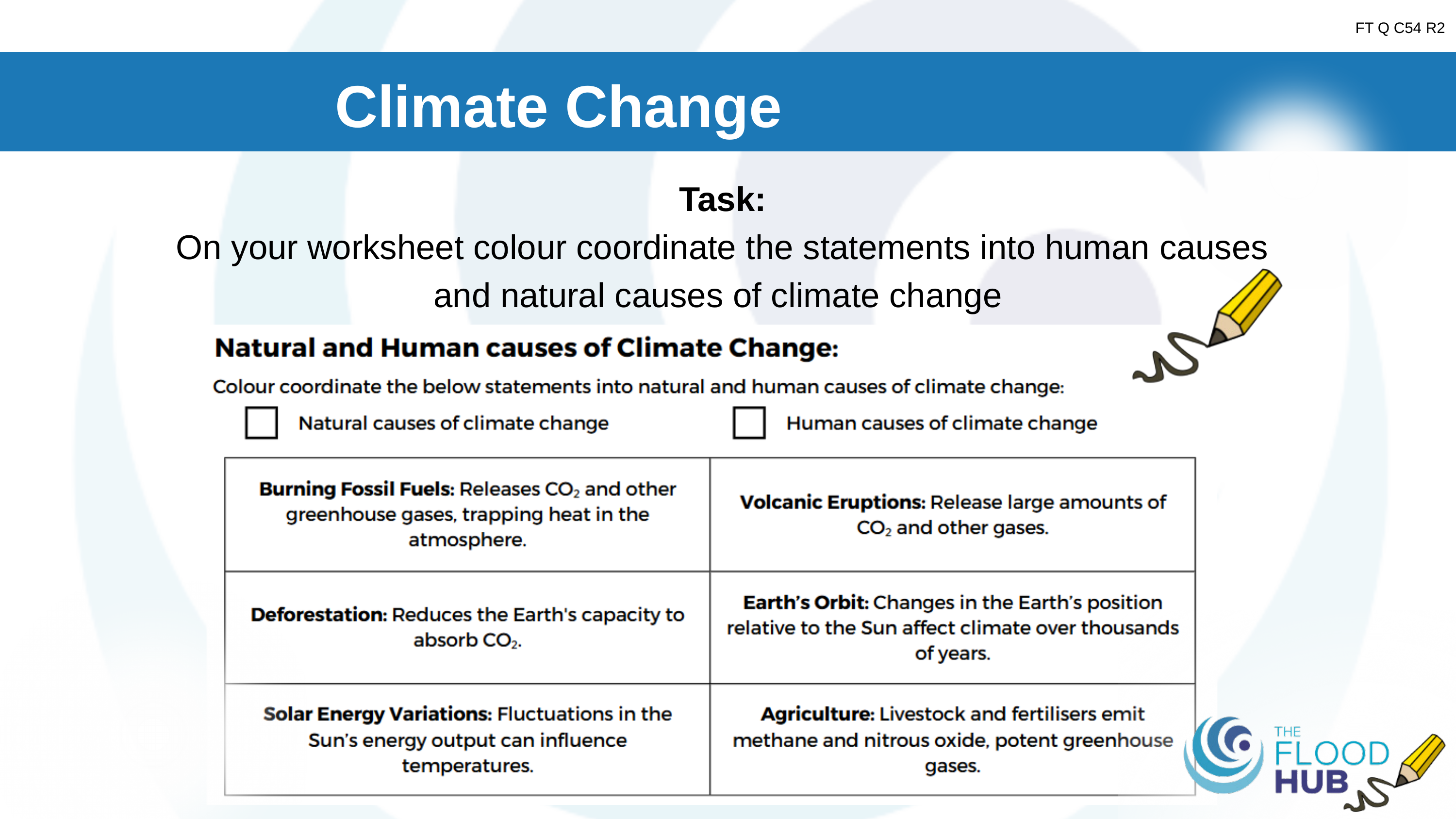

Introduction to Climate

FT Q C54 R2

Climate Change

Task:
On your worksheet colour coordinate the statements into human causes and natural causes of climate change